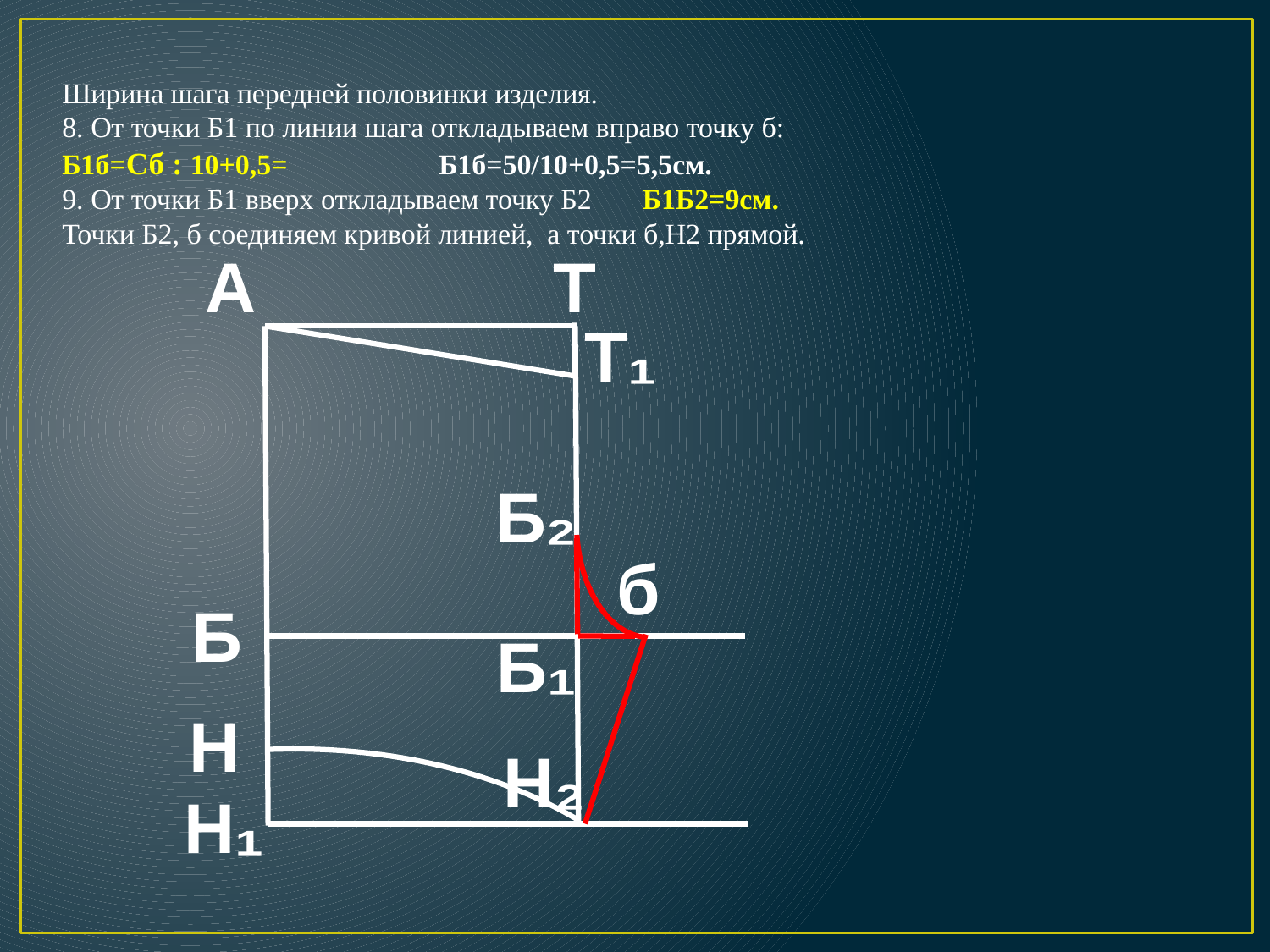

# Ширина шага передней половинки изделия. 8. От точки Б1 по линии шага откладываем вправо точку б: Б1б=Cб : 10+0,5=                     Б1б=50/10+0,5=5,5см. 9. От точки Б1 вверх откладываем точку Б2       Б1Б2=9см. Точки Б2, б соединяем кривой линией,  а точки б,Н2 прямой.
А
Т
Т₁

Б₂
б
Б
Б₁
Н
Н₂

Н₁